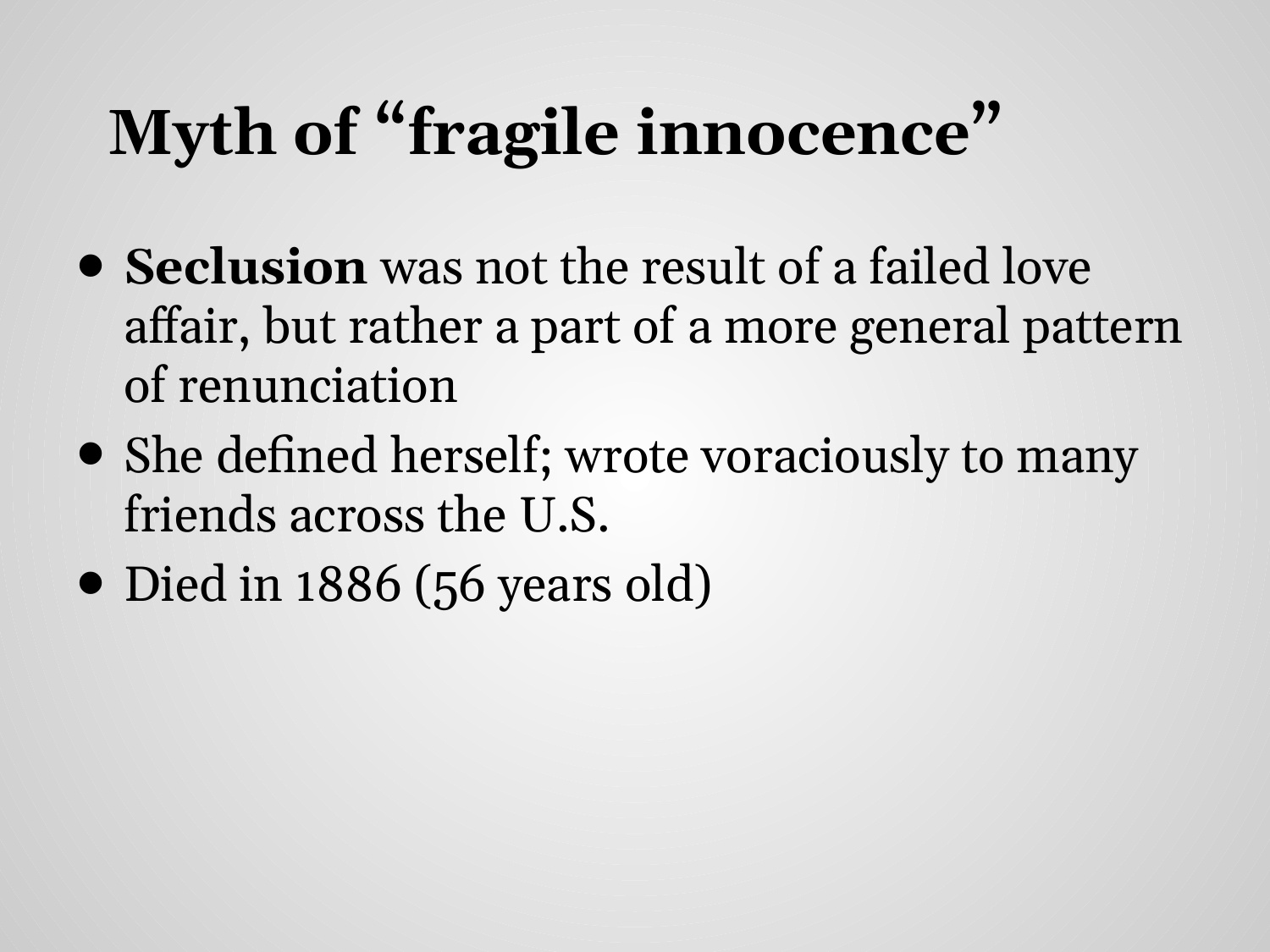

# Myth of “fragile innocence”
Seclusion was not the result of a failed love affair, but rather a part of a more general pattern of renunciation
She defined herself; wrote voraciously to many friends across the U.S.
Died in 1886 (56 years old)